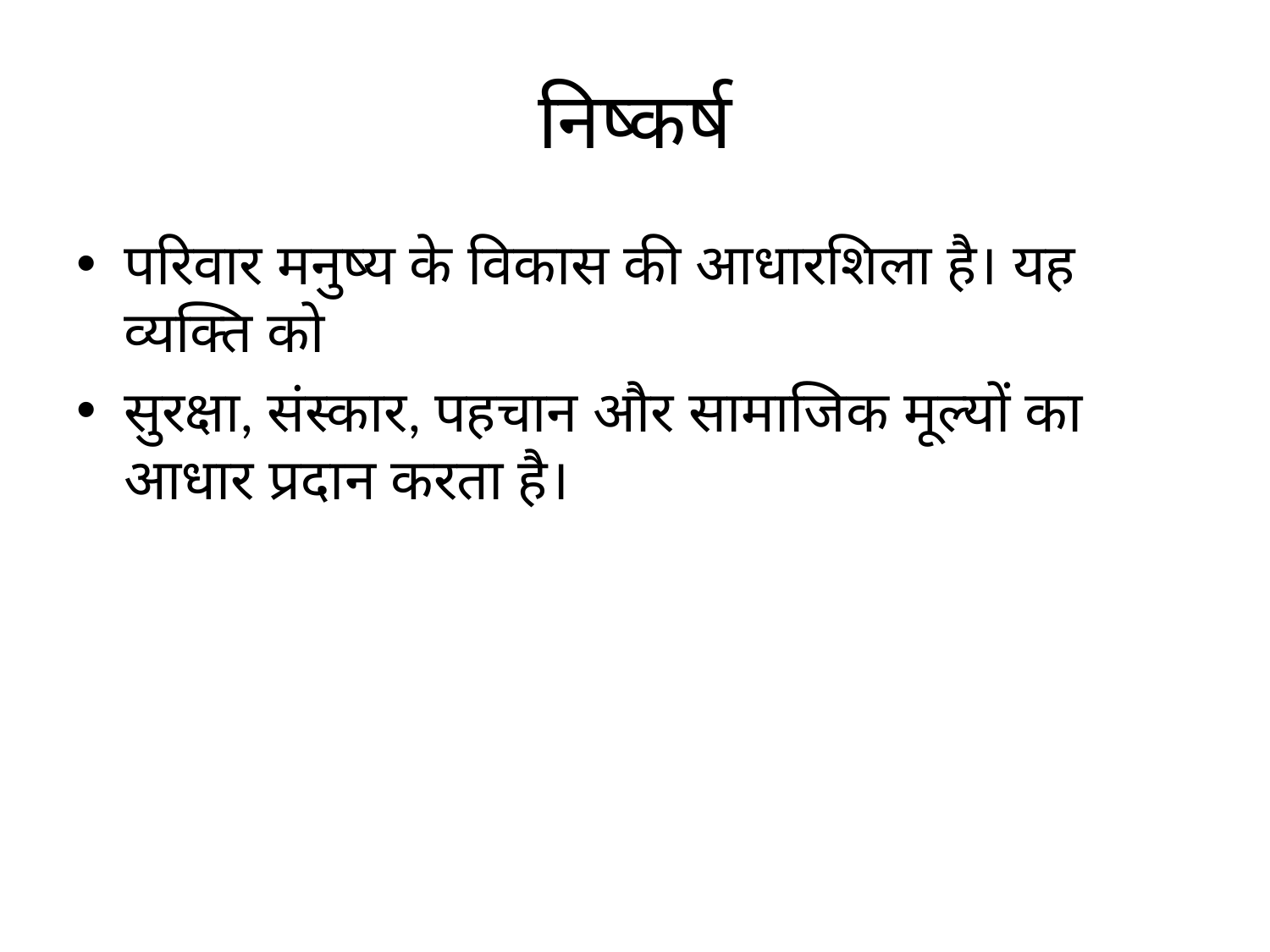

# निष्कर्ष
परिवार मनुष्य के विकास की आधारशिला है। यह व्यक्ति को
सुरक्षा, संस्कार, पहचान और सामाजिक मूल्यों का आधार प्रदान करता है।